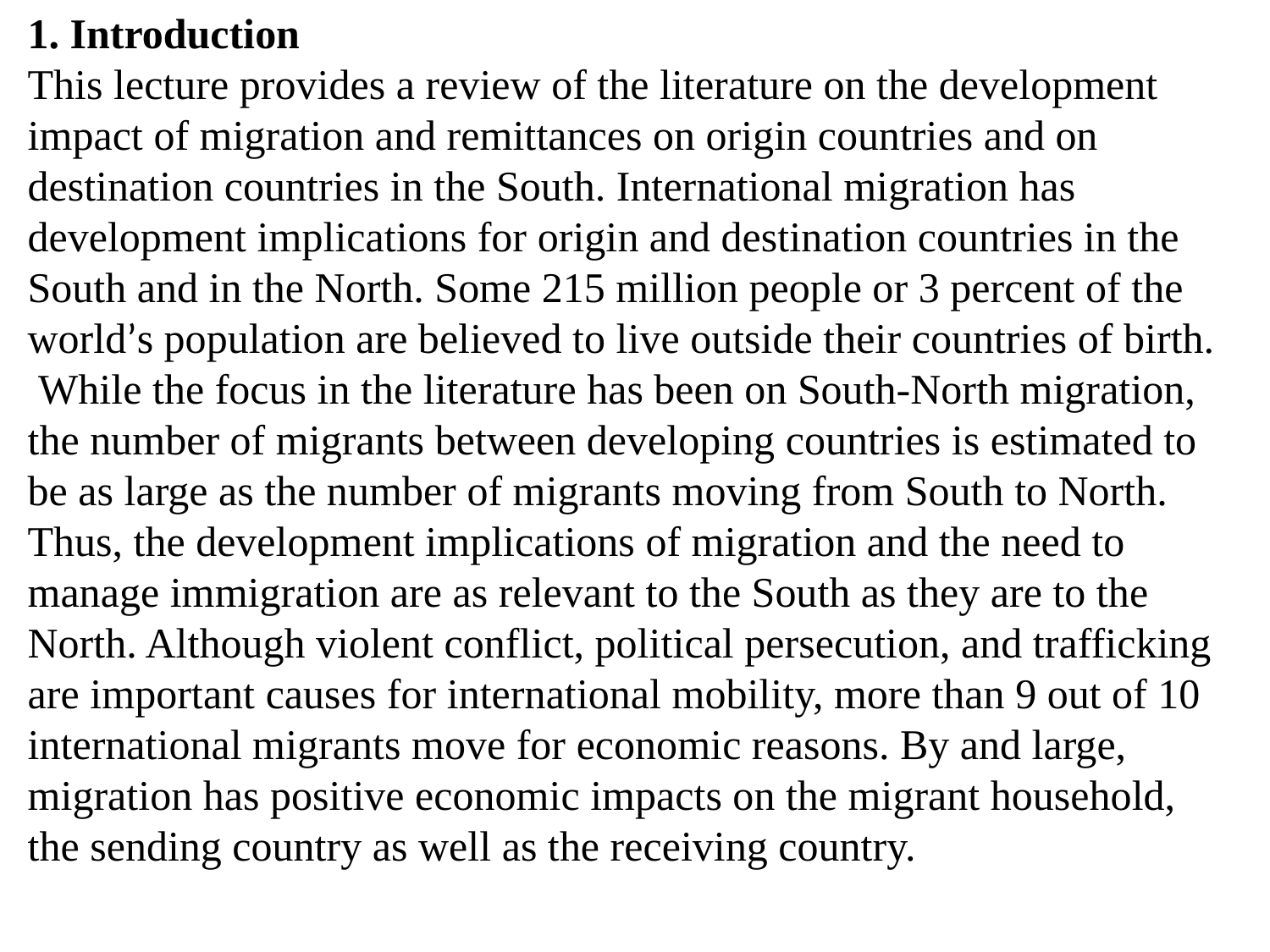

1. Introduction
This lecture provides a review of the literature on the development impact of migration and remittances on origin countries and on destination countries in the South. International migration has development implications for origin and destination countries in the South and in the North. Some 215 million people or 3 percent of the world’s population are believed to live outside their countries of birth.
 While the focus in the literature has been on South-North migration, the number of migrants between developing countries is estimated to be as large as the number of migrants moving from South to North. Thus, the development implications of migration and the need to manage immigration are as relevant to the South as they are to the North. Although violent conflict, political persecution, and trafficking are important causes for international mobility, more than 9 out of 10 international migrants move for economic reasons. By and large, migration has positive economic impacts on the migrant household, the sending country as well as the receiving country.